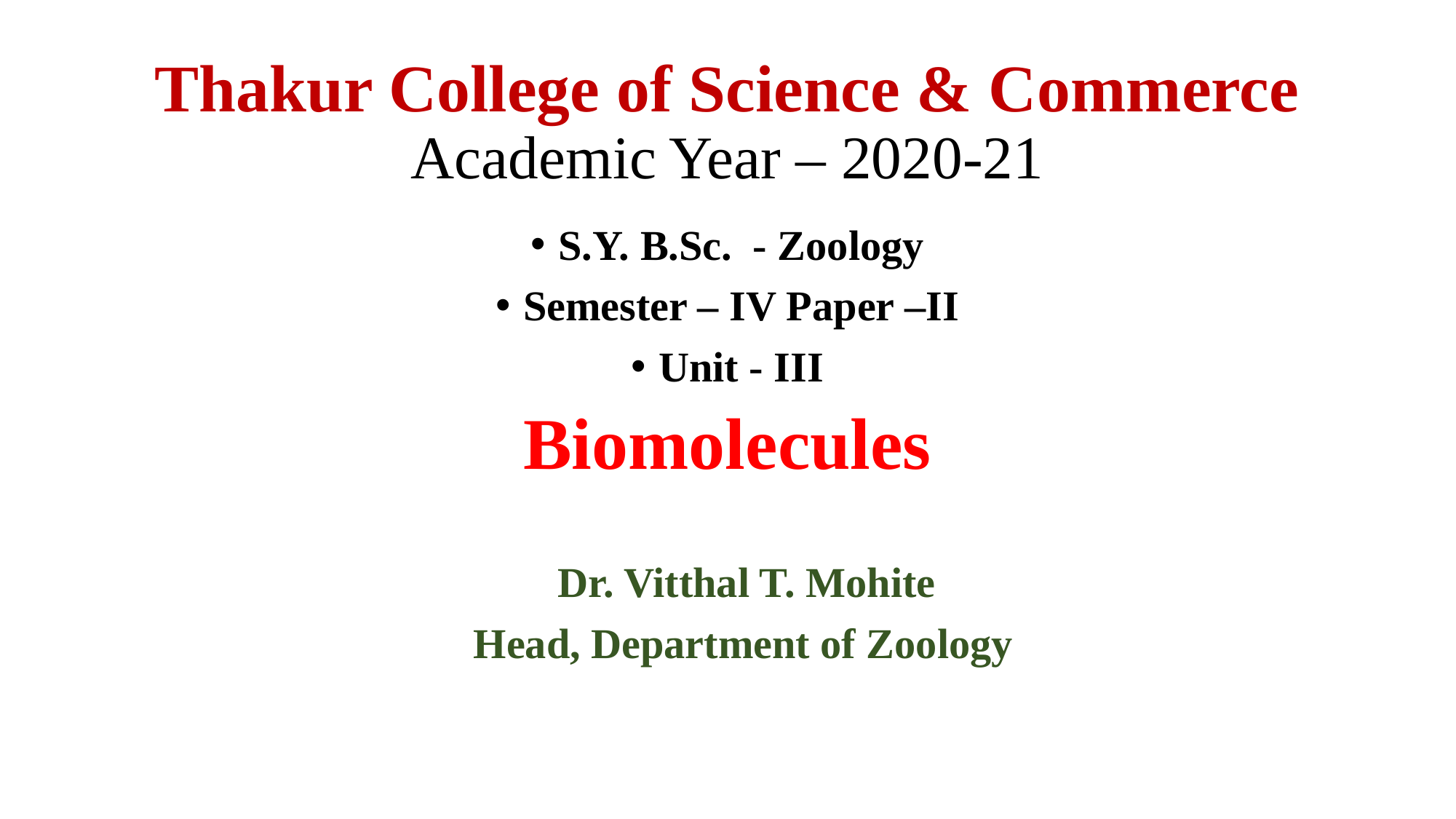

# Thakur College of Science & Commerce Academic Year – 2020-21
S.Y. B.Sc.  - Zoology
Semester – IV Paper –II
Unit - III
Biomolecules

    Dr. Vitthal T. Mohite
   Head, Department of Zoology